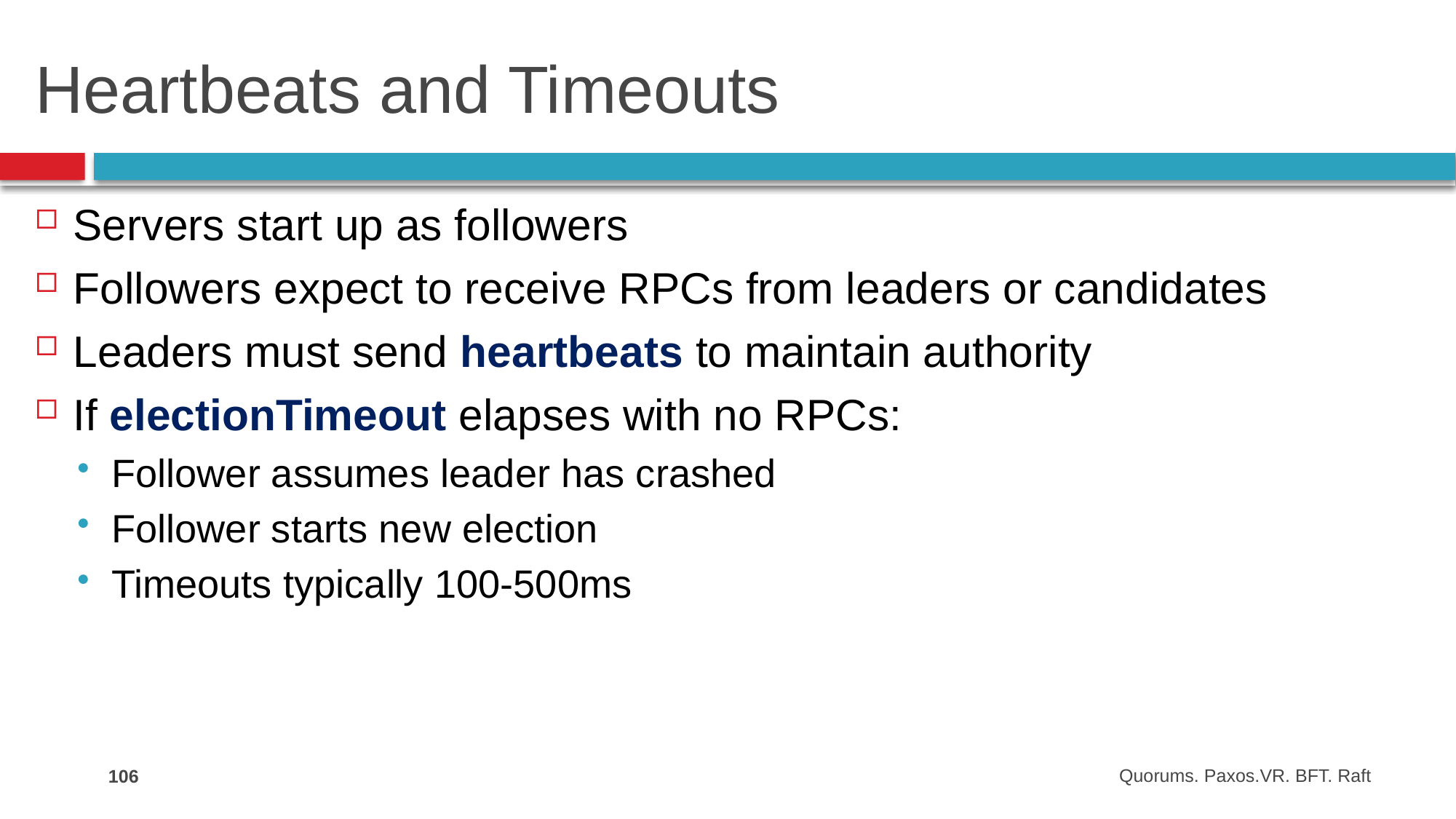

# Heartbeats and Timeouts
Servers start up as followers
Followers expect to receive RPCs from leaders or candidates
Leaders must send heartbeats to maintain authority
If electionTimeout elapses with no RPCs:
Follower assumes leader has crashed
Follower starts new election
Timeouts typically 100-500ms
106
Quorums. Paxos.VR. BFT. Raft